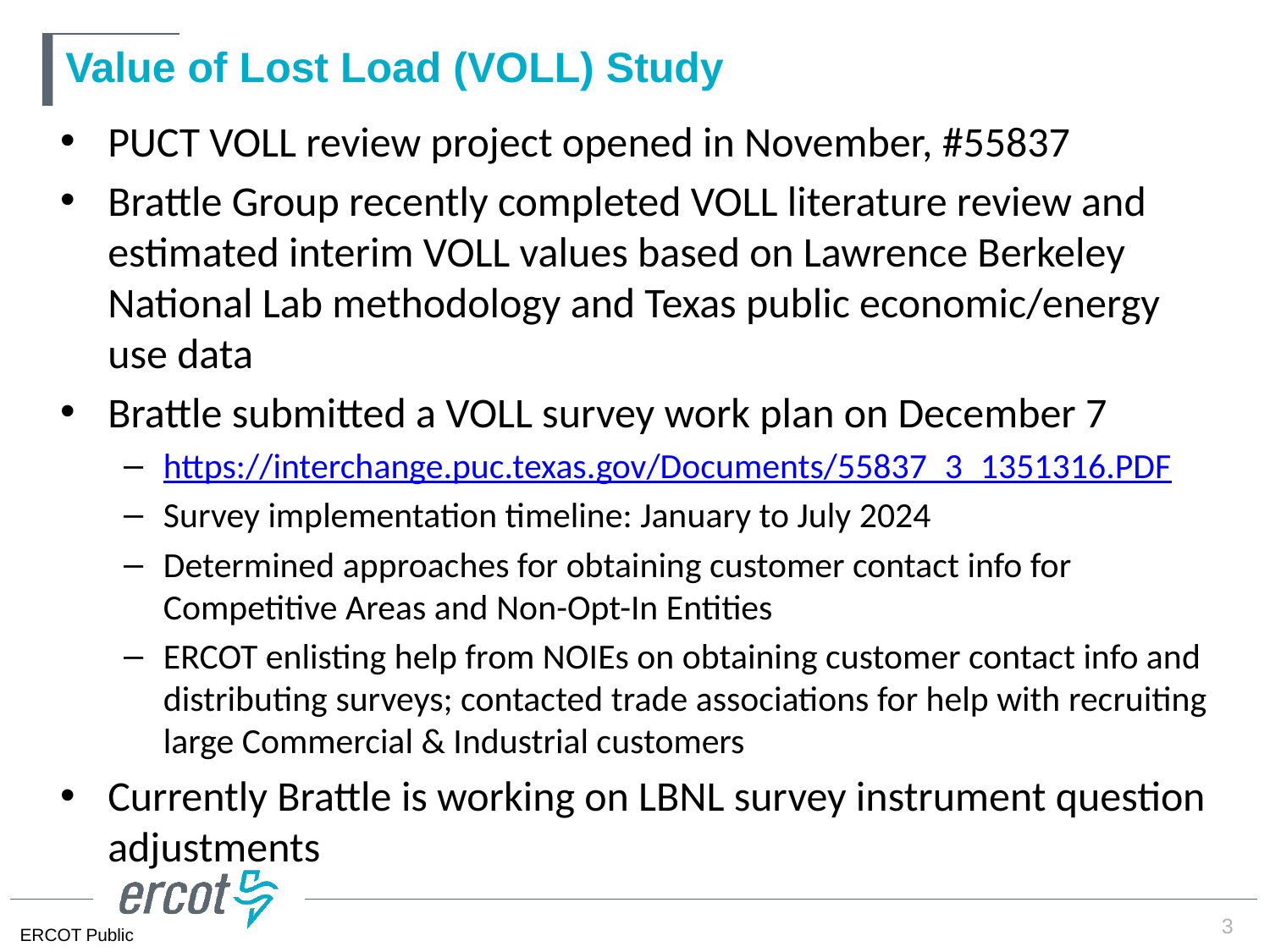

# Value of Lost Load (VOLL) Study
PUCT VOLL review project opened in November, #55837
Brattle Group recently completed VOLL literature review and estimated interim VOLL values based on Lawrence Berkeley National Lab methodology and Texas public economic/energy use data
Brattle submitted a VOLL survey work plan on December 7
https://interchange.puc.texas.gov/Documents/55837_3_1351316.PDF
Survey implementation timeline: January to July 2024
Determined approaches for obtaining customer contact info for Competitive Areas and Non-Opt-In Entities
ERCOT enlisting help from NOIEs on obtaining customer contact info and distributing surveys; contacted trade associations for help with recruiting large Commercial & Industrial customers
Currently Brattle is working on LBNL survey instrument question adjustments
3